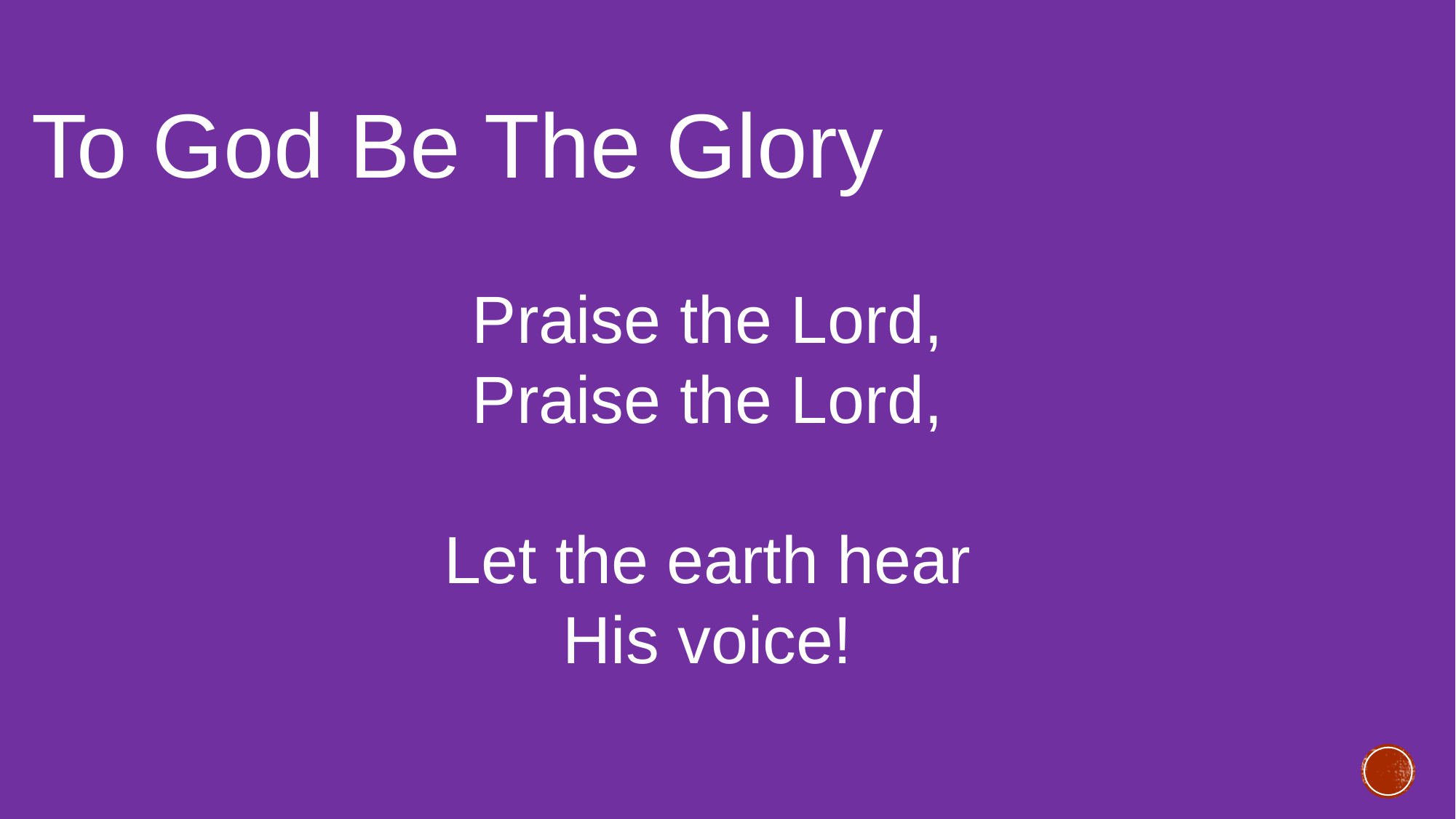

To God Be The Glory

Praise the Lord,
Praise the Lord,

Let the earth hear
His voice!